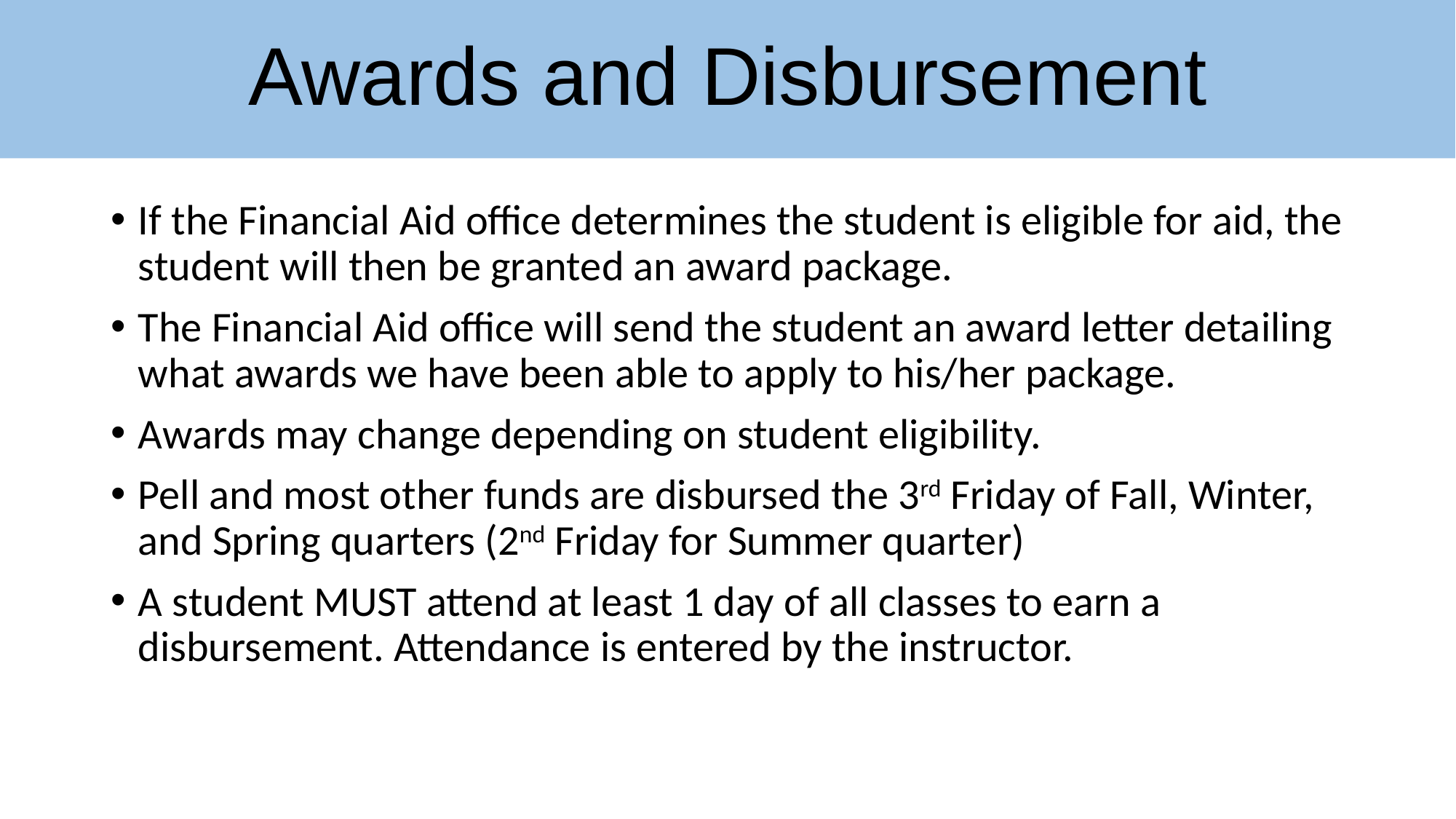

# Awards and Disbursement
If the Financial Aid office determines the student is eligible for aid, the student will then be granted an award package.
The Financial Aid office will send the student an award letter detailing what awards we have been able to apply to his/her package.
Awards may change depending on student eligibility.
Pell and most other funds are disbursed the 3rd Friday of Fall, Winter, and Spring quarters (2nd Friday for Summer quarter)
A student MUST attend at least 1 day of all classes to earn a disbursement. Attendance is entered by the instructor.